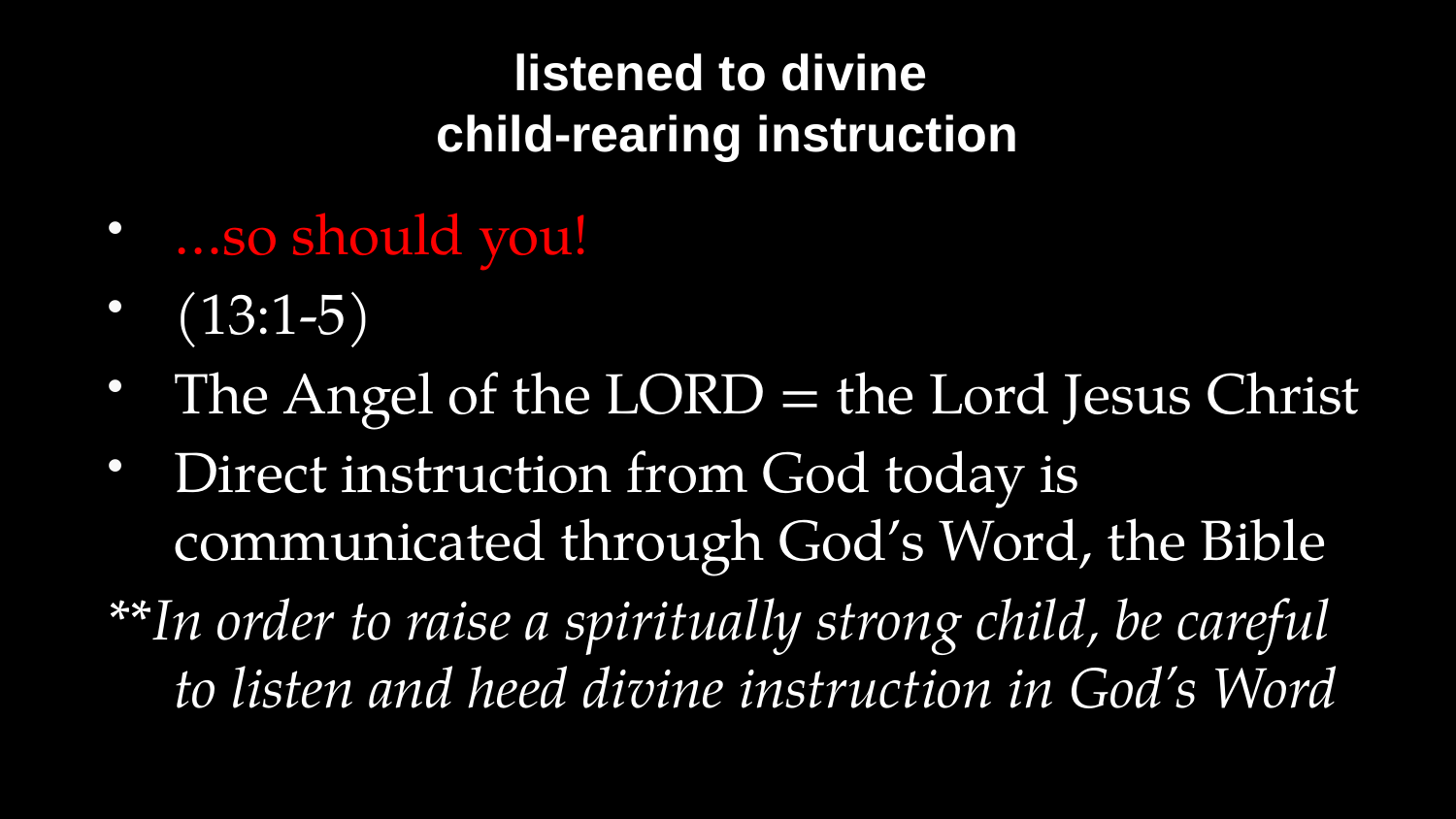

# listened to divine child-rearing instruction
…so should you!
(13:1-5)
The Angel of the LORD = the Lord Jesus Christ
Direct instruction from God today is communicated through God’s Word, the Bible
**In order to raise a spiritually strong child, be careful to listen and heed divine instruction in God’s Word